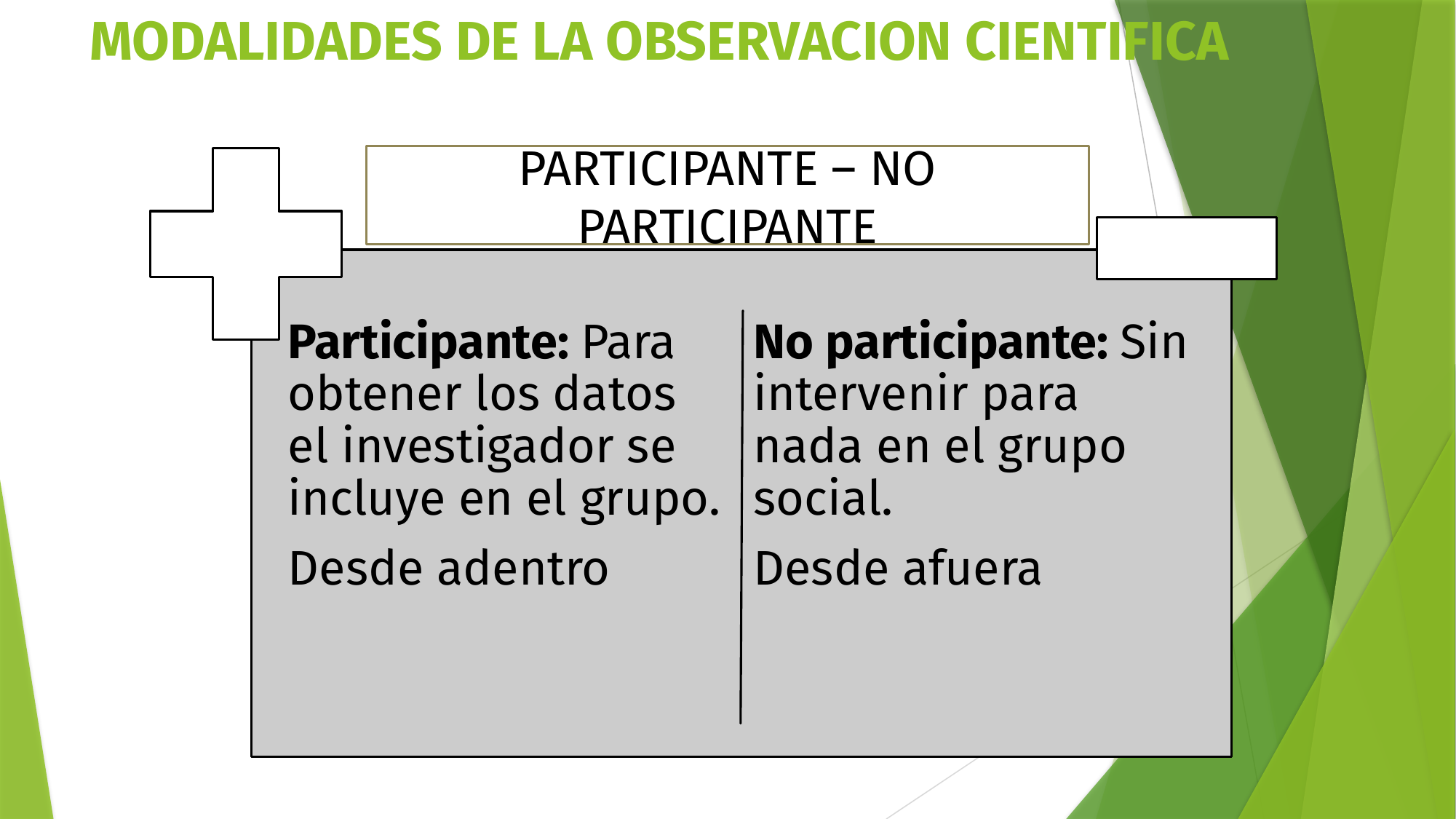

# MODALIDADES DE LA OBSERVACION CIENTIFICA
Participante: Para obtener los datos el investigador se incluye en el grupo.
Desde adentro

No participante: Sin intervenir para nada en el grupo social.
Desde afuera
PARTICIPANTE – NO PARTICIPANTE